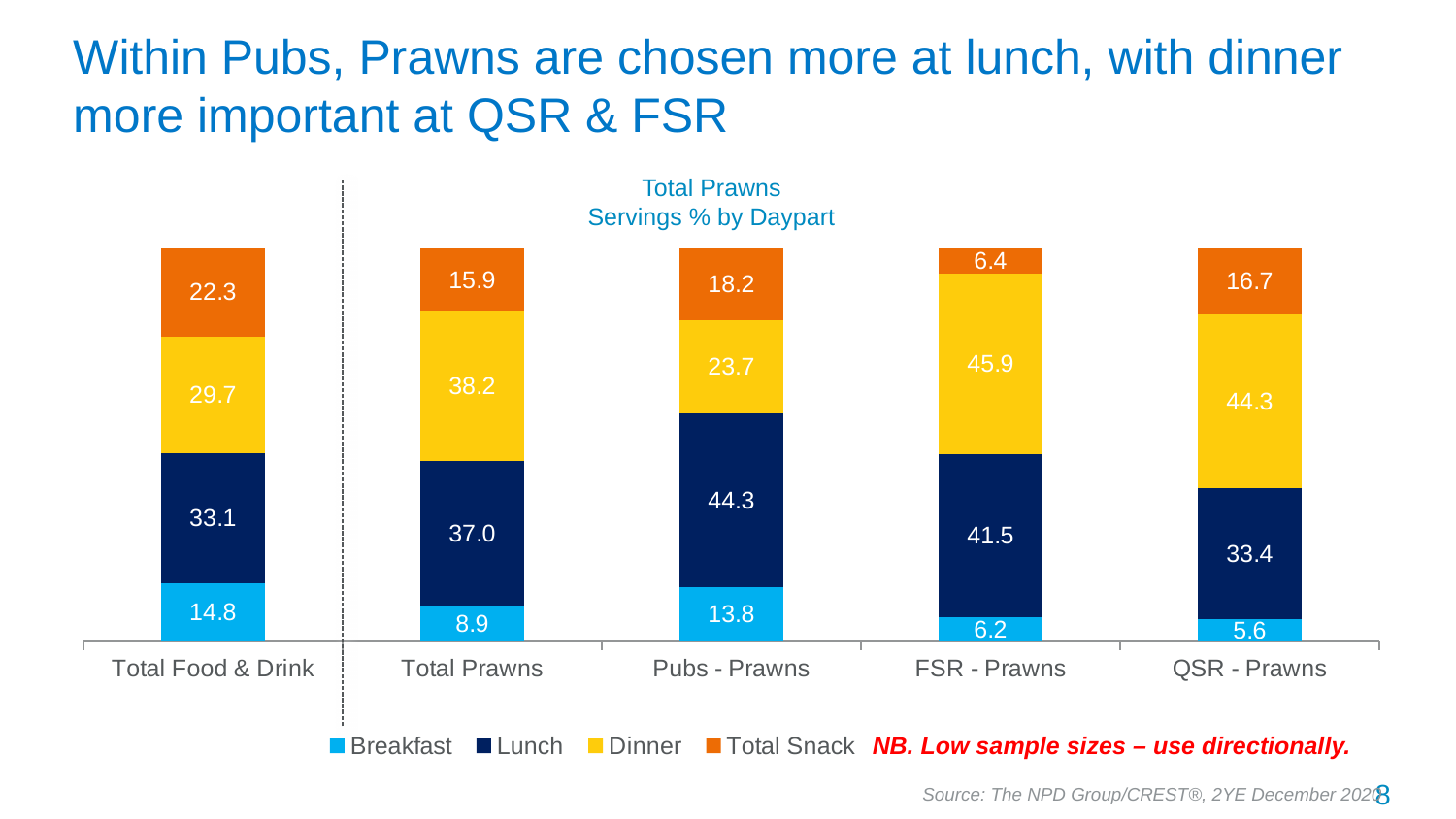

# Within Pubs, Prawns are chosen more at lunch, with dinner more important at QSR & FSR
Total Prawns
Servings % by Daypart

### Chart

| Category | Breakfast | Lunch | Dinner | Total Snack |
|---|---|---|---|---|
| Total Food & Drink | 14.8 | 33.1 | 29.7 | 22.3 |
| Total Prawns | 8.9 | 37.0 | 38.2 | 15.9 |
| Pubs - Prawns | 13.8 | 44.3 | 23.7 | 18.2 |
| FSR - Prawns | 6.2 | 41.5 | 45.9 | 6.4 |
| QSR - Prawns | 5.6 | 33.4 | 44.3 | 16.7 |
NB. Low sample sizes – use directionally.
8
Source: The NPD Group/CREST®, 2YE December 2020